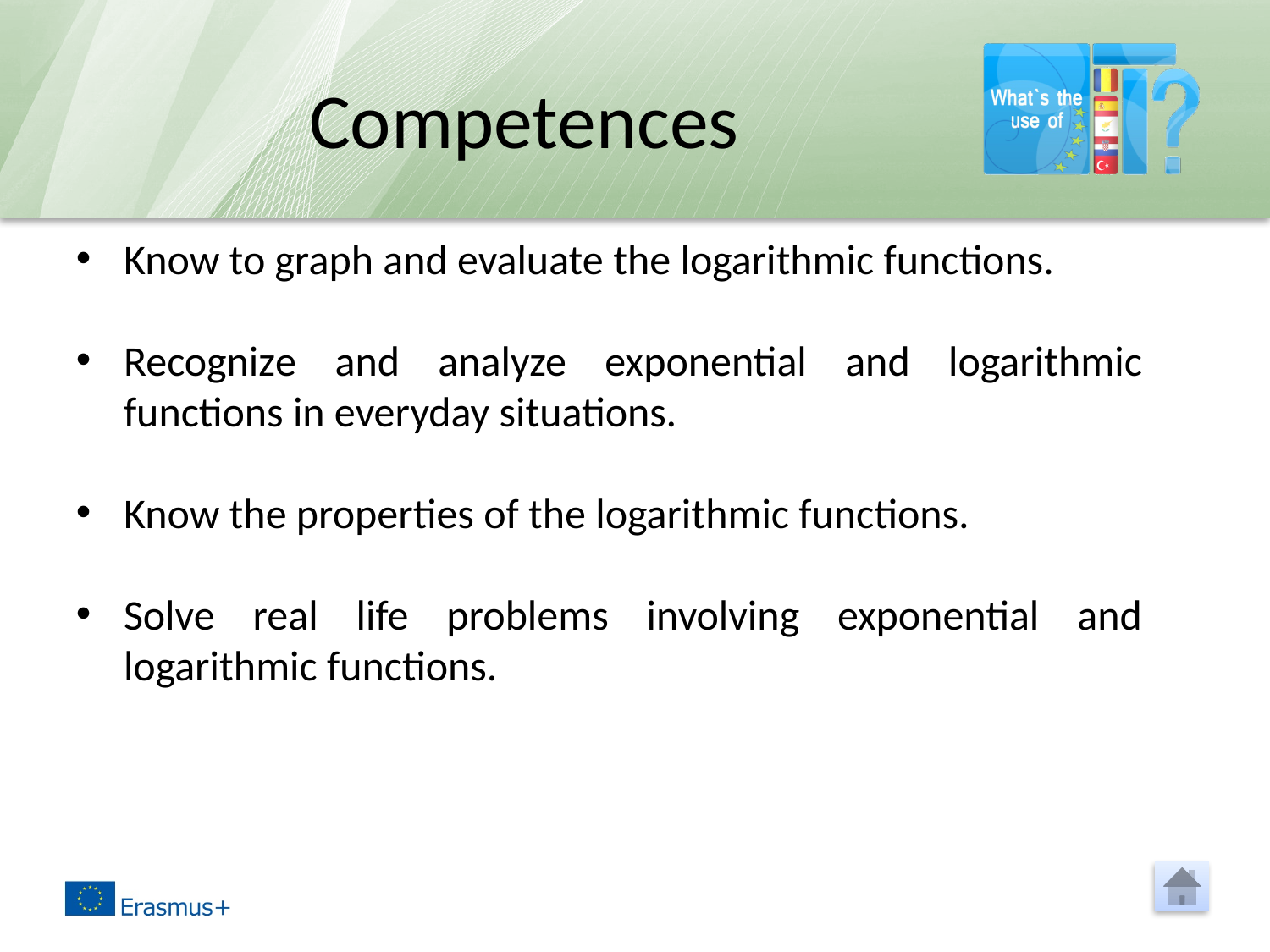

# Competences

Know to graph and evaluate the logarithmic functions.

Recognize and analyze exponential and logarithmic functions in everyday situations.

Know the properties of the logarithmic functions.

Solve real life problems involving exponential and logarithmic functions.